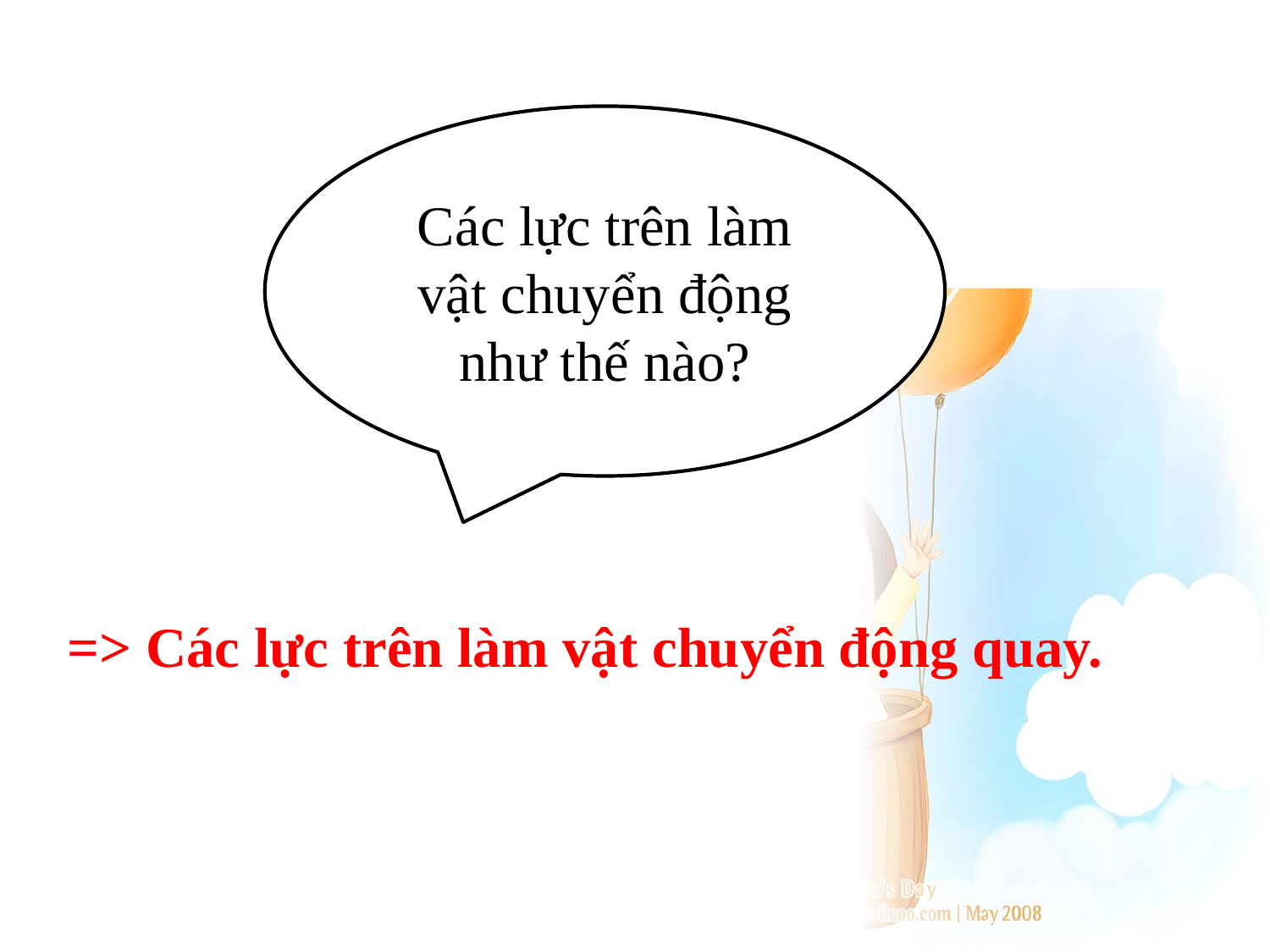

Các lực trên làm vật chuyển động như thế nào?
=> Các lực trên làm vật chuyển động quay.